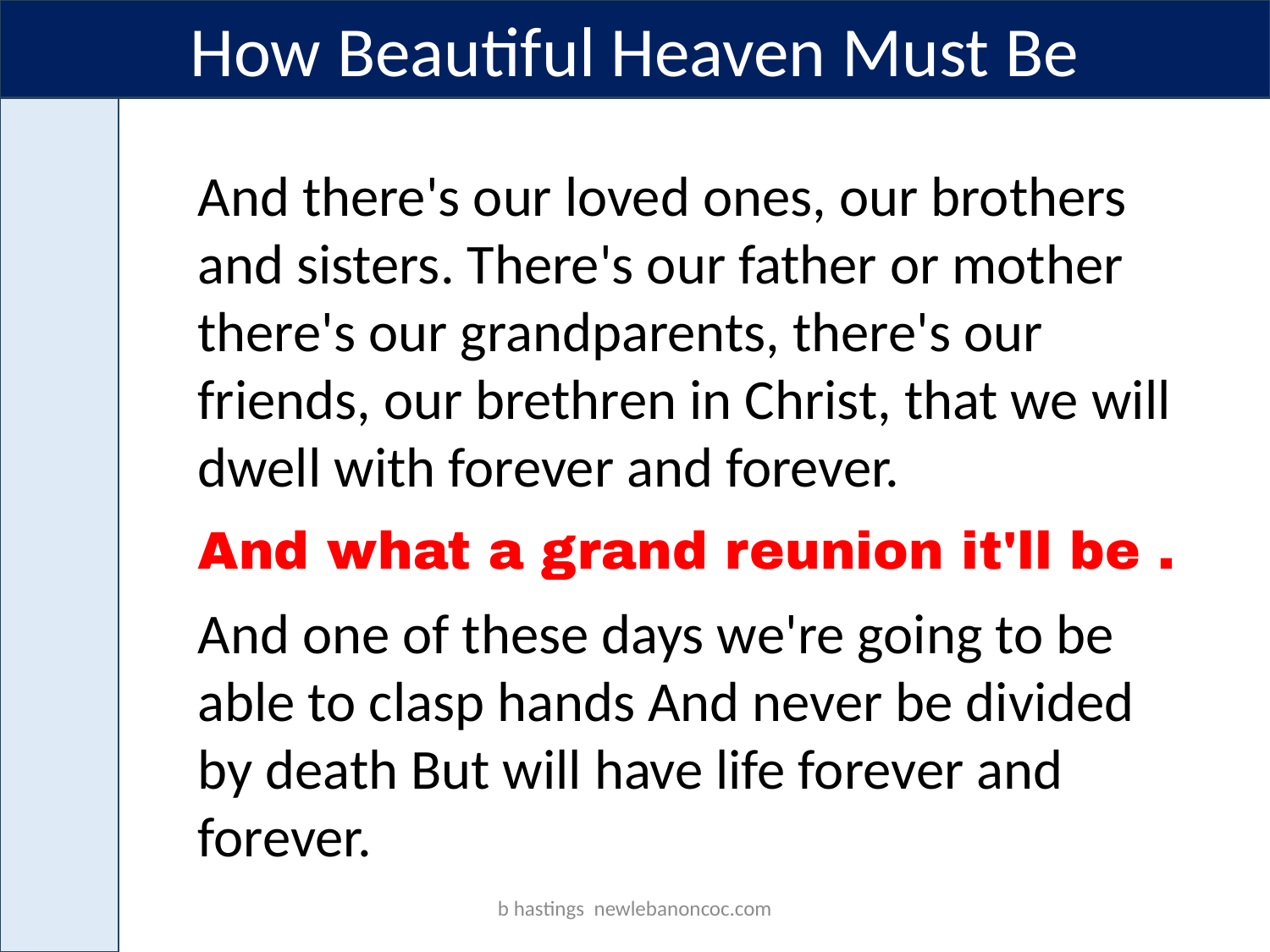

How Beautiful Heaven Must Be
And there's our loved ones, our brothers and sisters. There's our father or mother there's our grandparents, there's our friends, our brethren in Christ, that we will dwell with forever and forever.
And what a grand reunion it'll be .
And one of these days we're going to be able to clasp hands And never be divided by death But will have life forever and forever.
b hastings  newlebanoncoc.com